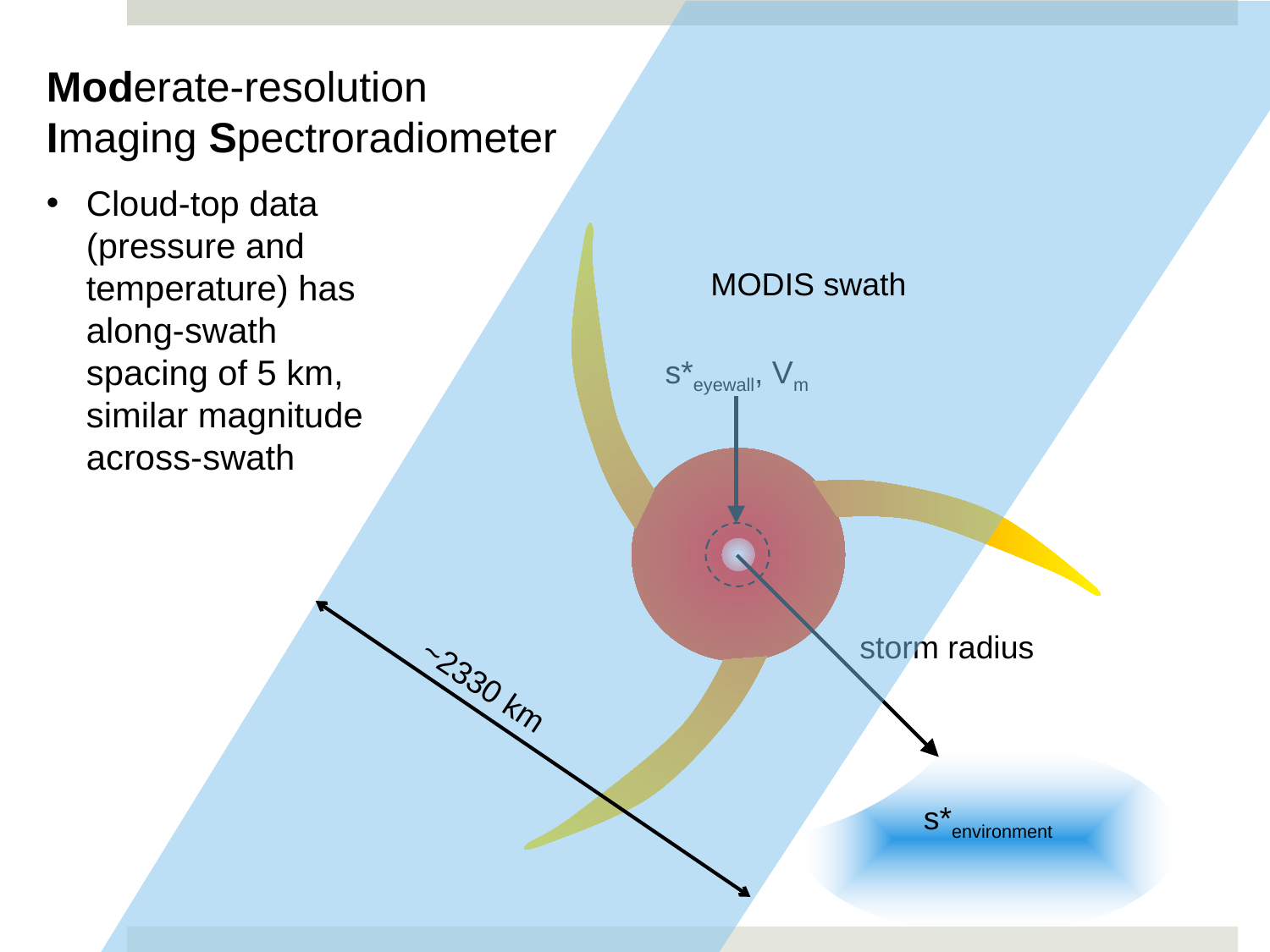

Moderate-resolution Imaging Spectroradiometer

Cloud-top data (pressure and temperature) has along-swath spacing of 5 km, similar magnitude across-swath

s*eyewall, Vm
storm radius
s*environment

MODIS swath
~2330 km